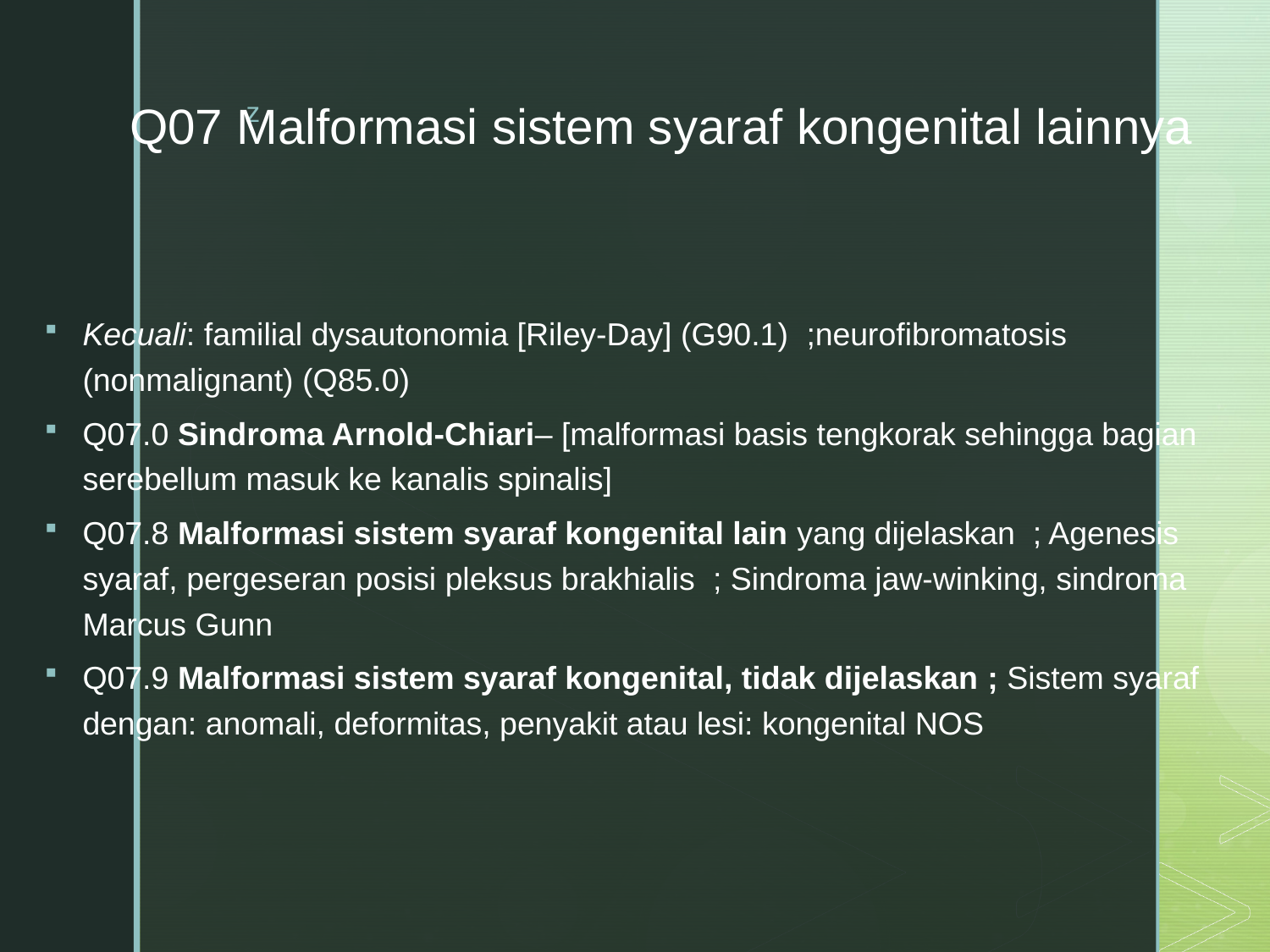

# Q07 Malformasi sistem syaraf kongenital lainnya
Kecuali: familial dysautonomia [Riley-Day] (G90.1)  ;neurofibromatosis (nonmalignant) (Q85.0)
Q07.0 Sindroma Arnold-Chiari– [malformasi basis tengkorak sehingga bagian serebellum masuk ke kanalis spinalis]
Q07.8 Malformasi sistem syaraf kongenital lain yang dijelaskan  ; Agenesis syaraf, pergeseran posisi pleksus brakhialis  ; Sindroma jaw-winking, sindroma Marcus Gunn
Q07.9 Malformasi sistem syaraf kongenital, tidak dijelaskan ; Sistem syaraf dengan: anomali, deformitas, penyakit atau lesi: kongenital NOS